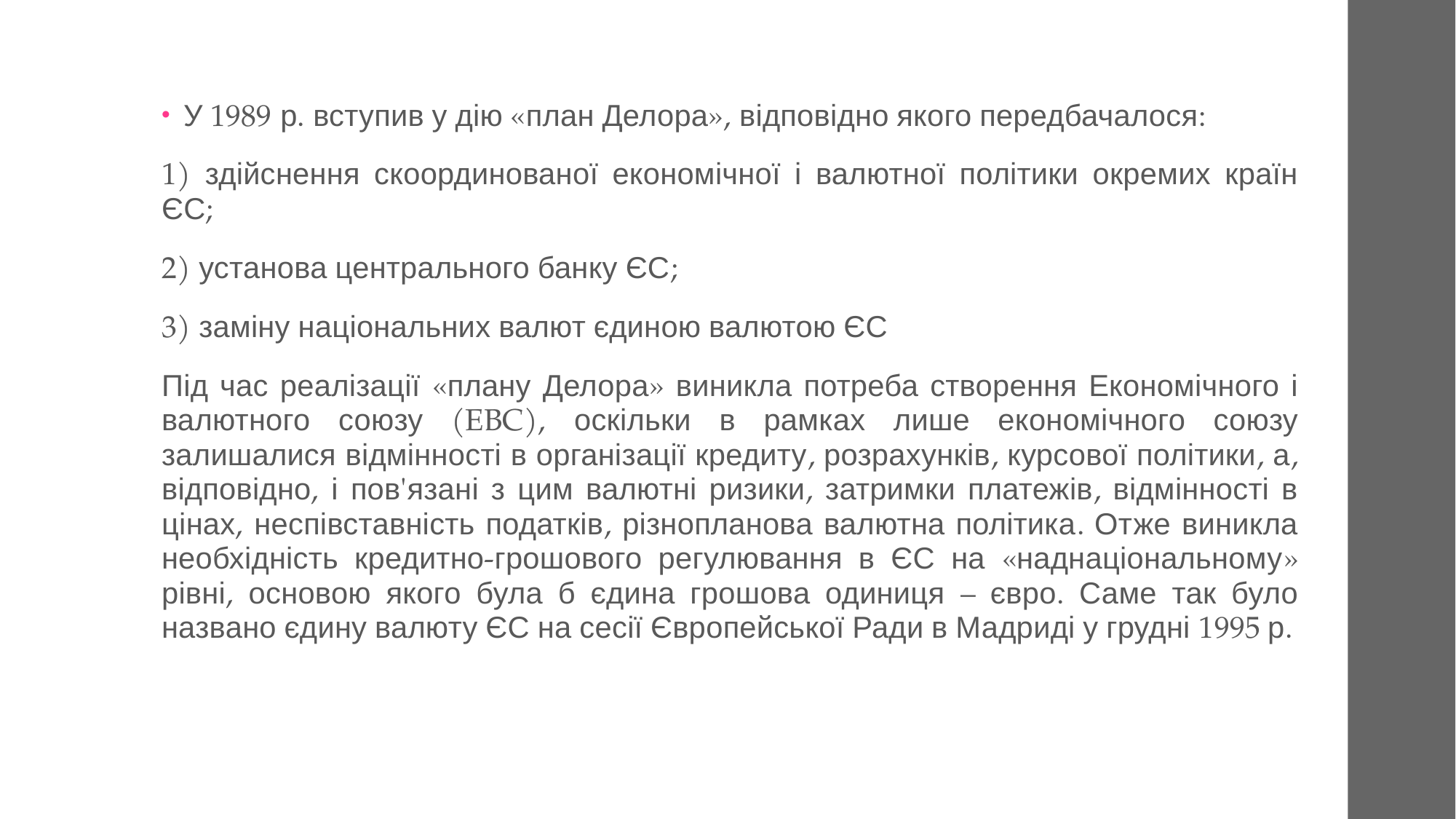

У 1989 р. вступив у дію «план Делора», відповідно якого передбачалося:
1) здійснення скоординованої економічної і валютної політики окремих країн ЄС;
2) установа центрального банку ЄС;
3) заміну національних валют єдиною валютою ЄС
Під час реалізації «плану Делора» виникла потреба створення Економічного і валютного союзу (EBC), оскільки в рамках лише економічного союзу залишалися відмінності в організації кредиту, розрахунків, курсової політики, а, відповідно, і пов'язані з цим валютні ризики, затримки платежів, відмінності в цінах, неспівставність податків, різнопланова валютна політика. Отже виникла необхідність кредитно-грошового регулювання в ЄС на «наднаціональному» рівні, основою якого була б єдина грошова одиниця – євро. Саме так було названо єдину валюту ЄС на сесії Європейської Ради в Мадриді у грудні 1995 р.